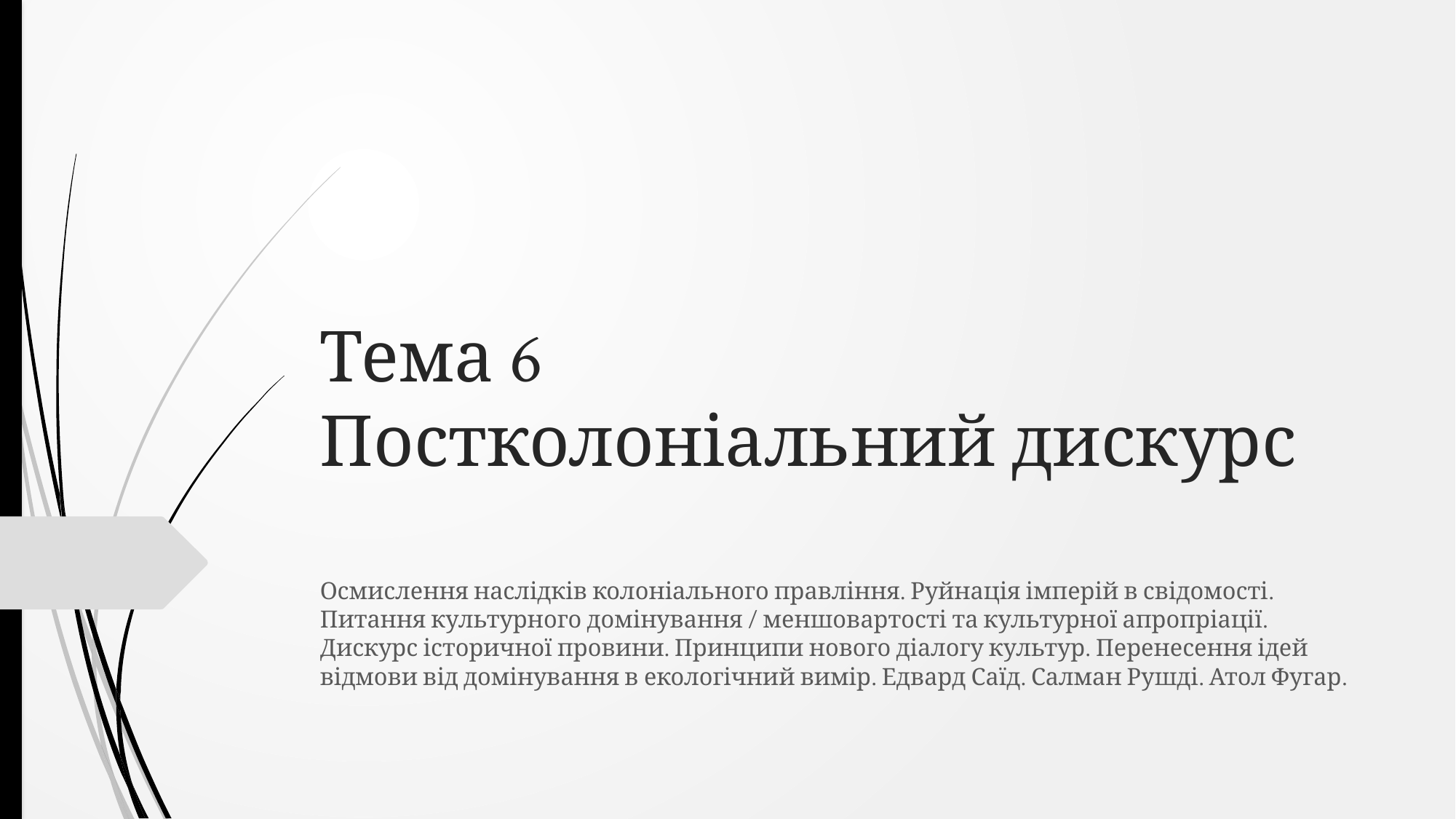

# Тема 6 Постколоніальний дискурс
Осмислення наслідків колоніального правління. Руйнація імперій в свідомості. Питання культурного домінування / меншовартості та культурної апропріації. Дискурс історичної провини. Принципи нового діалогу культур. Перенесення ідей відмови від домінування в екологічний вимір. Едвард Саїд. Салман Рушді. Атол Фугар.